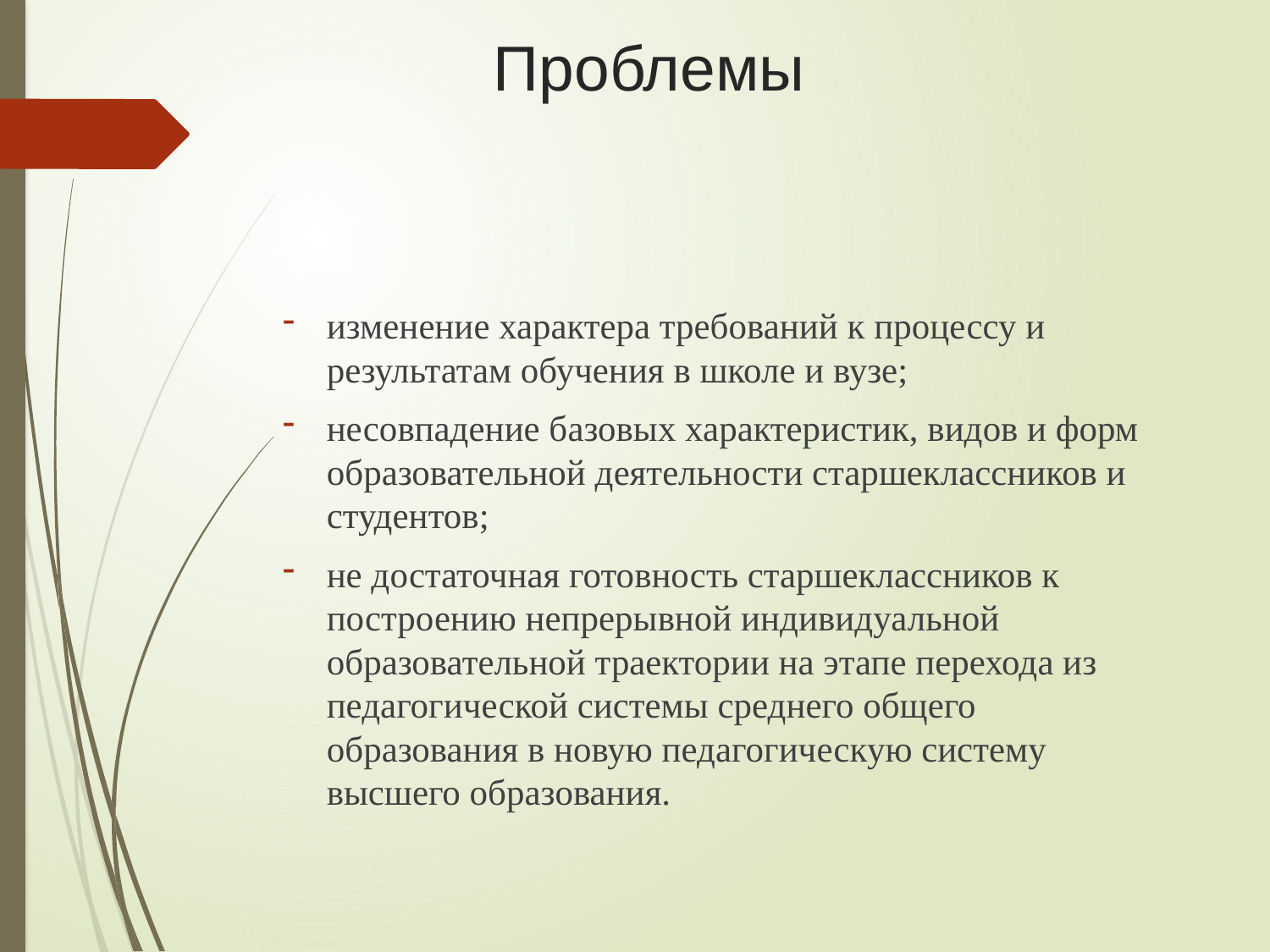

# Проблемы
изменение характера требований к процессу и результатам обучения в школе и вузе;
несовпадение базовых характеристик, видов и форм образовательной деятельности старшеклассников и студентов;
не достаточная готовность старшеклассников к построению непрерывной индивидуальной образовательной траектории на этапе перехода из педагогической системы среднего общего образования в новую педагогическую систему высшего образования.